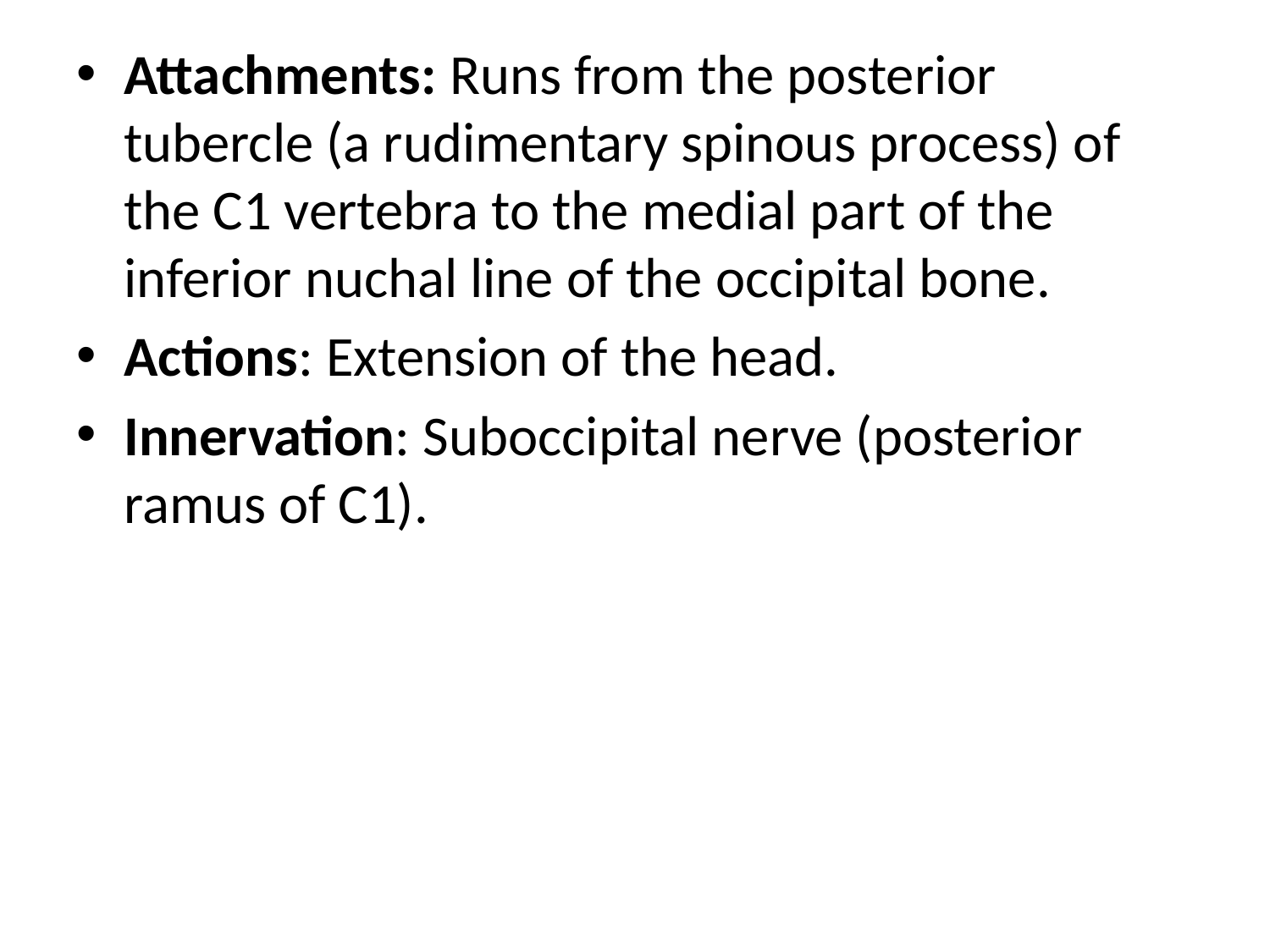

Attachments: Runs from the posterior tubercle (a rudimentary spinous process) of the C1 vertebra to the medial part of the inferior nuchal line of the occipital bone.
Actions: Extension of the head.
Innervation: Suboccipital nerve (posterior ramus of C1).